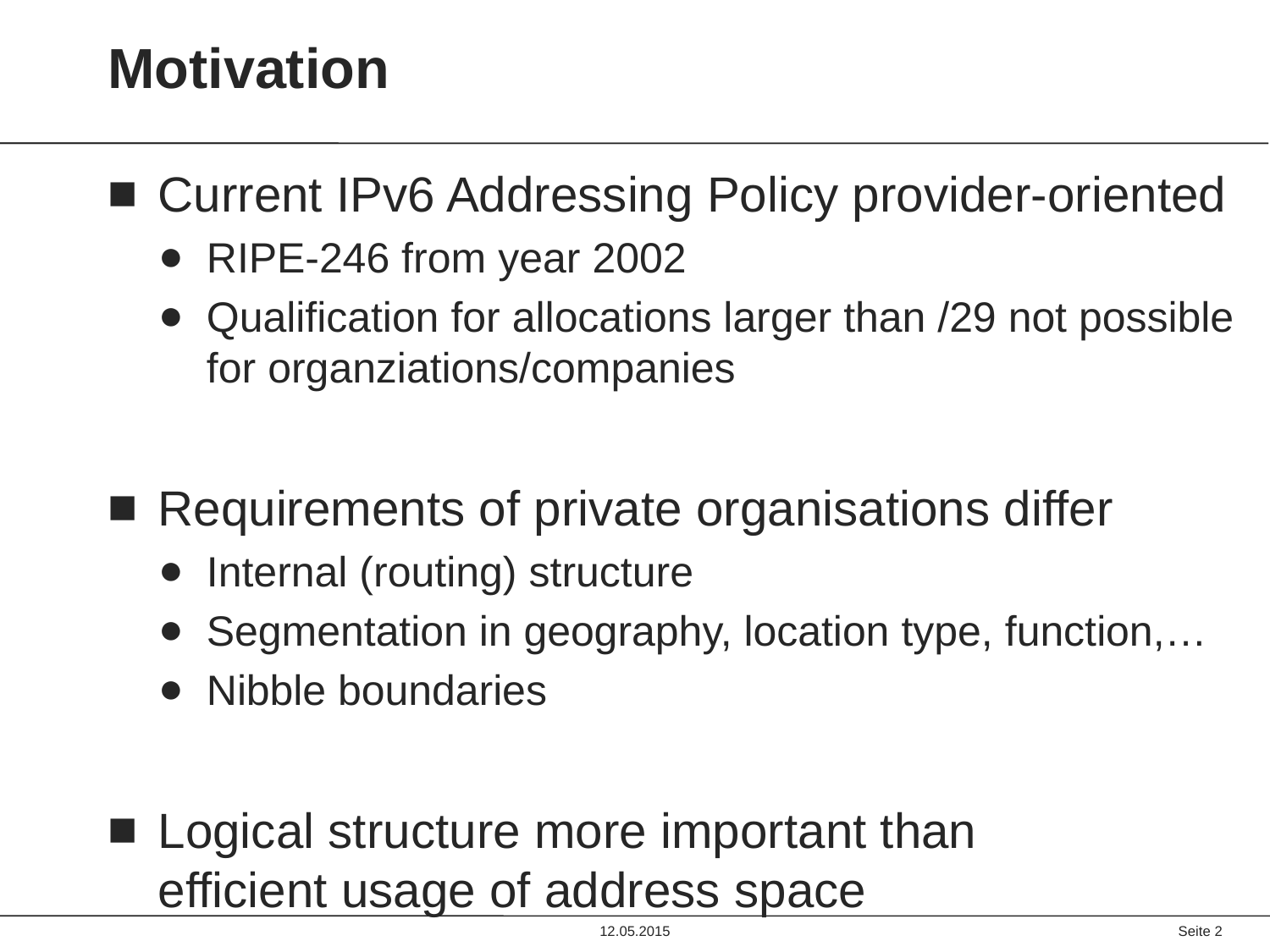

# Motivation
Current IPv6 Addressing Policy provider-oriented
RIPE-246 from year 2002
Qualification for allocations larger than /29 not possible for organziations/companies

Requirements of private organisations differ
Internal (routing) structure
Segmentation in geography, location type, function,…
Nibble boundaries

Logical structure more important than
efficient usage of address space

12.05.2015
Seite 2